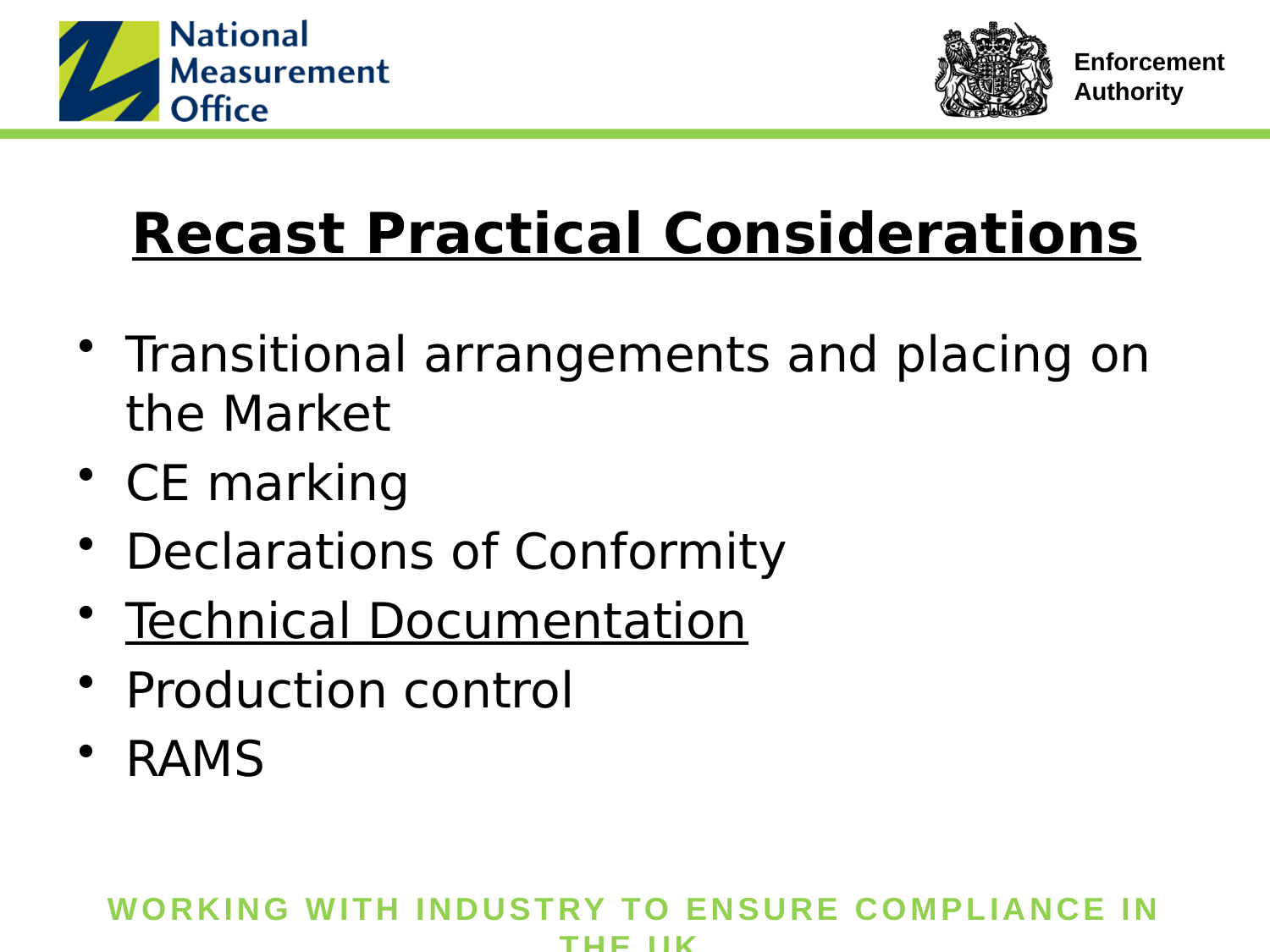

# Recast Practical Considerations
Transitional arrangements and placing on the Market
CE marking
Declarations of Conformity
Technical Documentation
Production control
RAMS